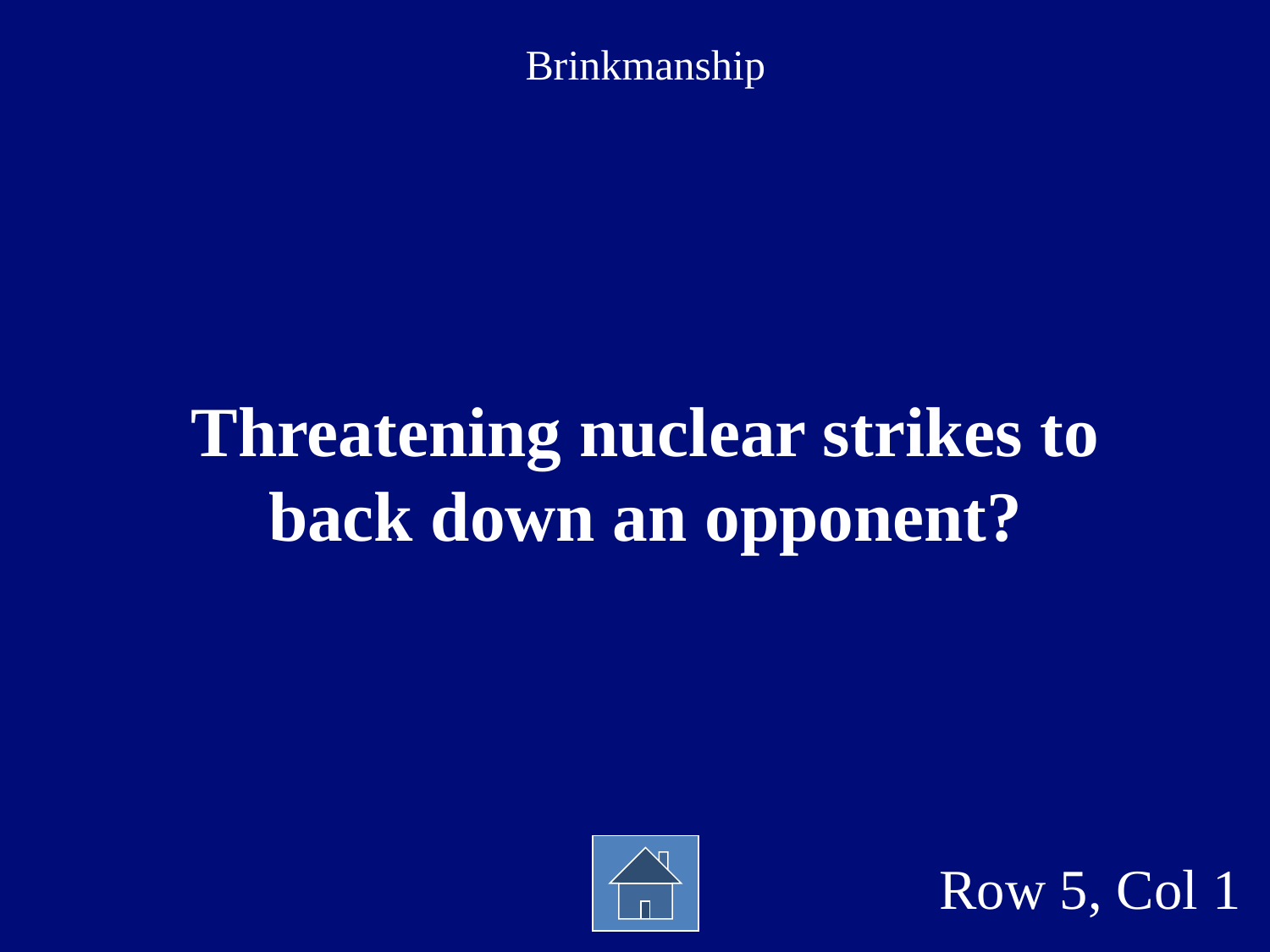

Brinkmanship
Threatening nuclear strikes to back down an opponent?

Row 5, Col 1